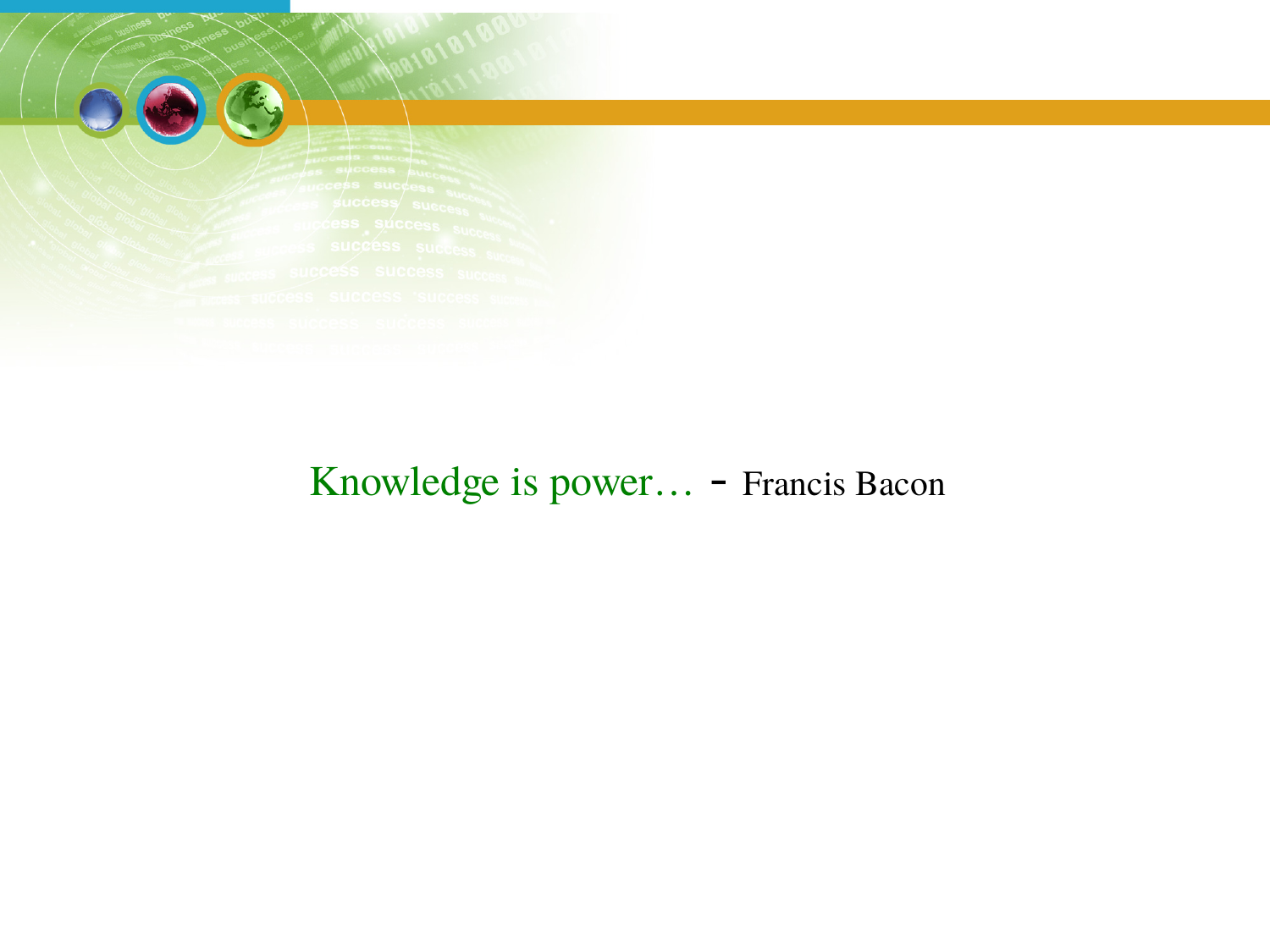

#

Knowledge is power… - Francis Bacon